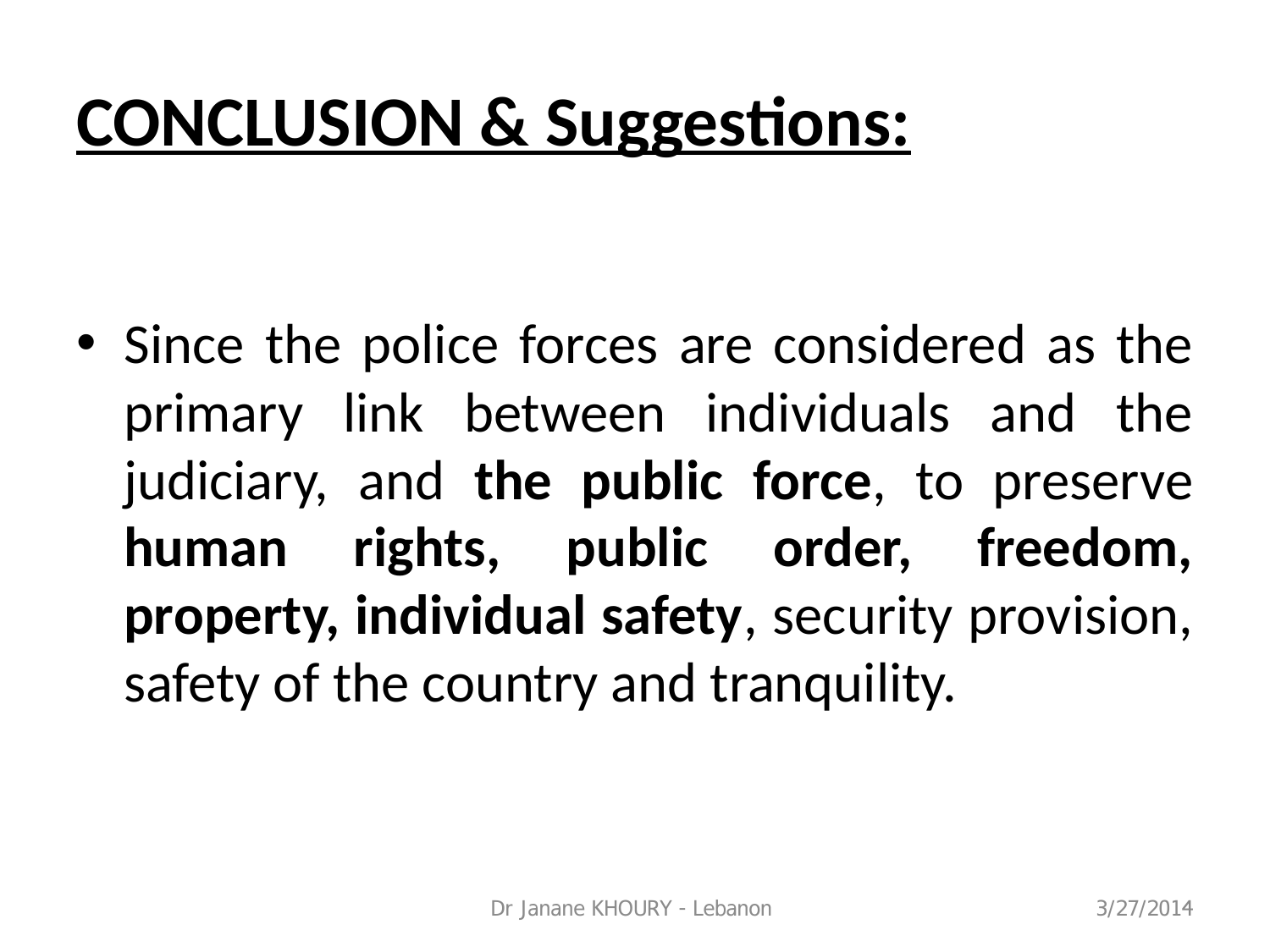

# CONCLUSION & Suggestions:

Since the police forces are considered as the primary link between individuals and the judiciary, and the public force, to preserve human rights, public order, freedom, property, individual safety, security provision, safety of the country and tranquility.

Dr Janane KHOURY - Lebanon
3/27/2014